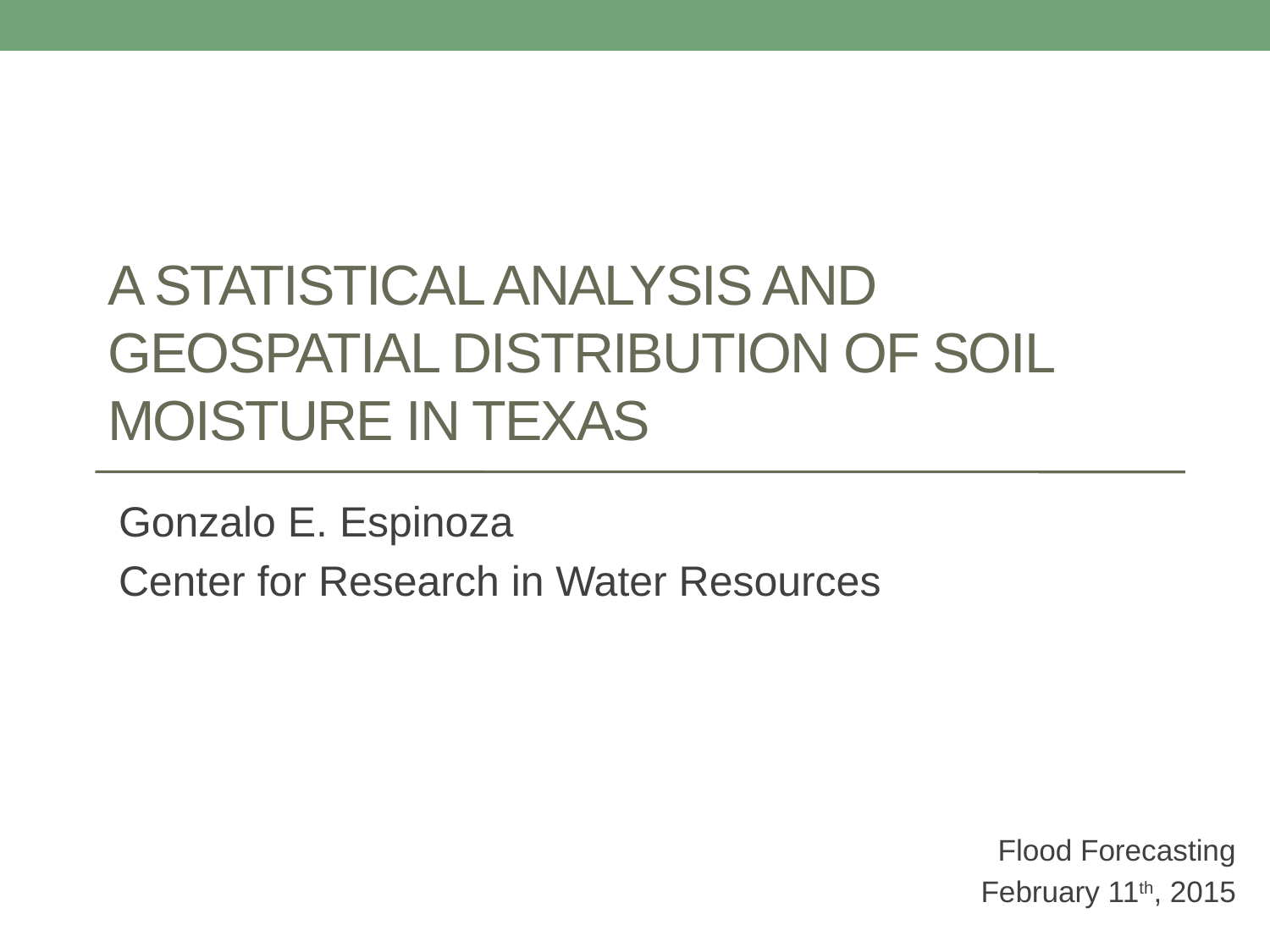

# A Statistical Analysis and Geospatial Distribution of Soil Moisture in Texas
Gonzalo E. Espinoza
Center for Research in Water Resources
Flood Forecasting
February 11th, 2015